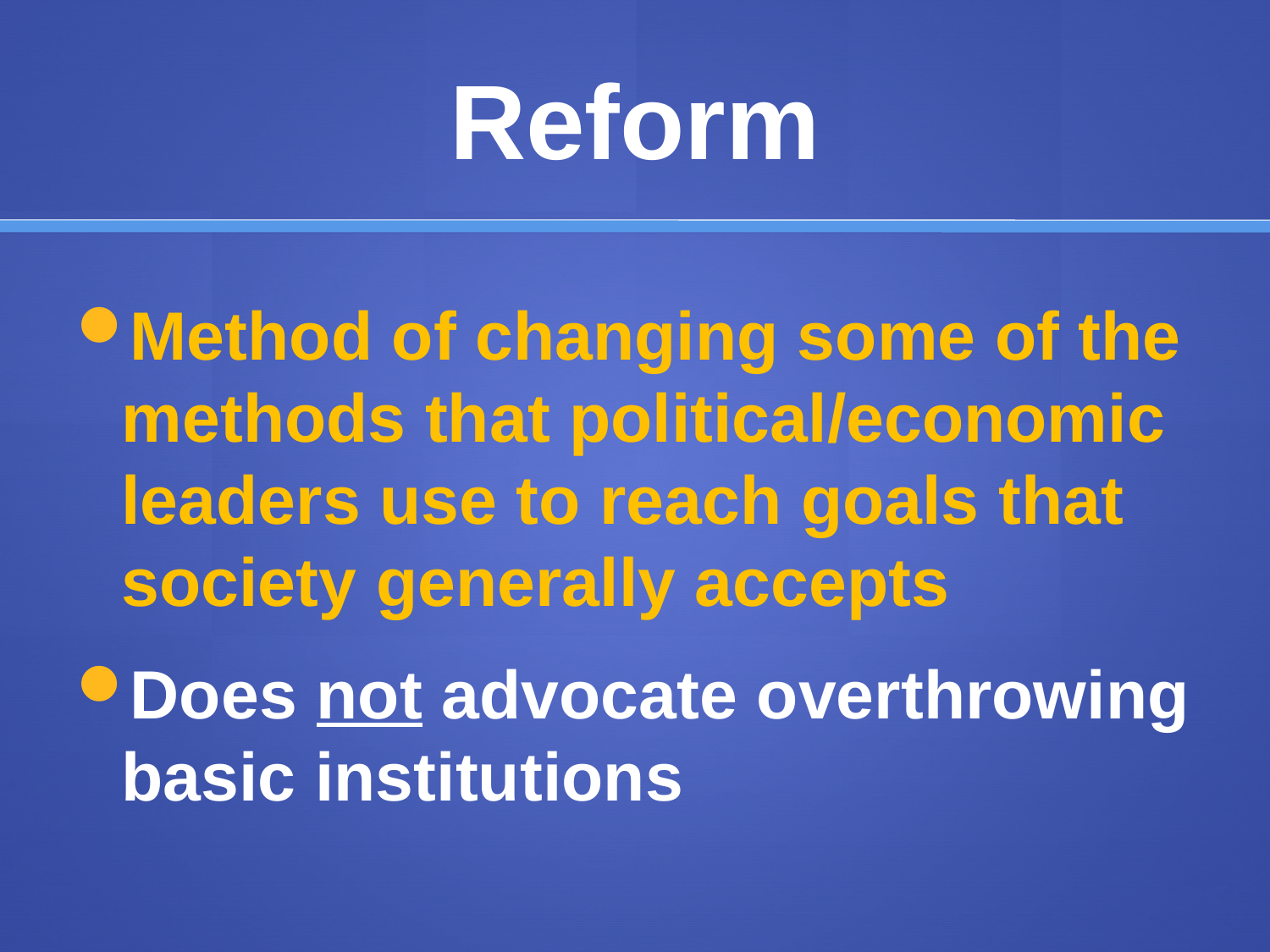

# Reform
Method of changing some of the methods that political/economic leaders use to reach goals that society generally accepts
Does not advocate overthrowing basic institutions